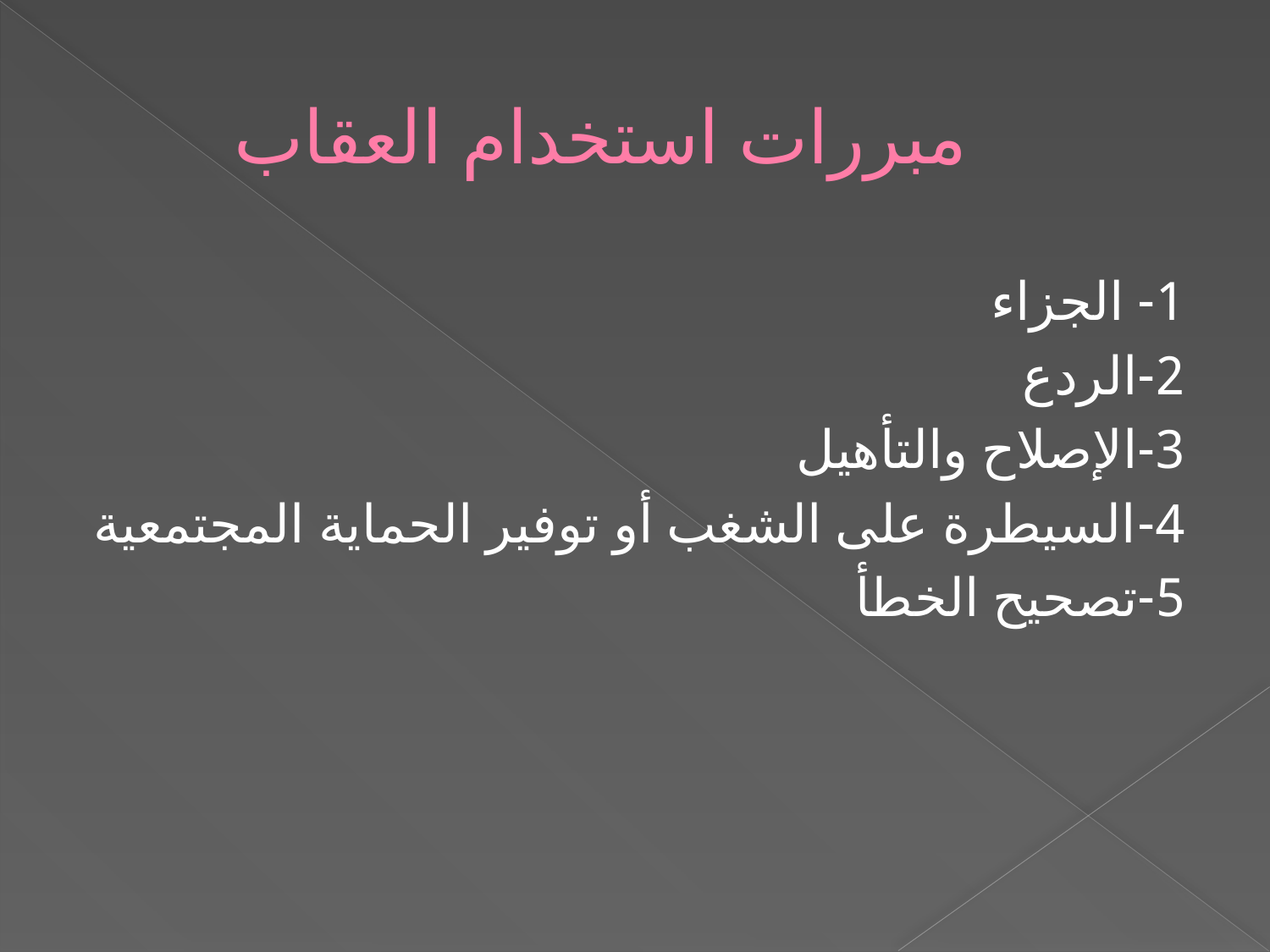

# مبررات استخدام العقاب
1- الجزاء
2-الردع
3-الإصلاح والتأهيل
4-السيطرة على الشغب أو توفير الحماية المجتمعية
5-تصحيح الخطأ